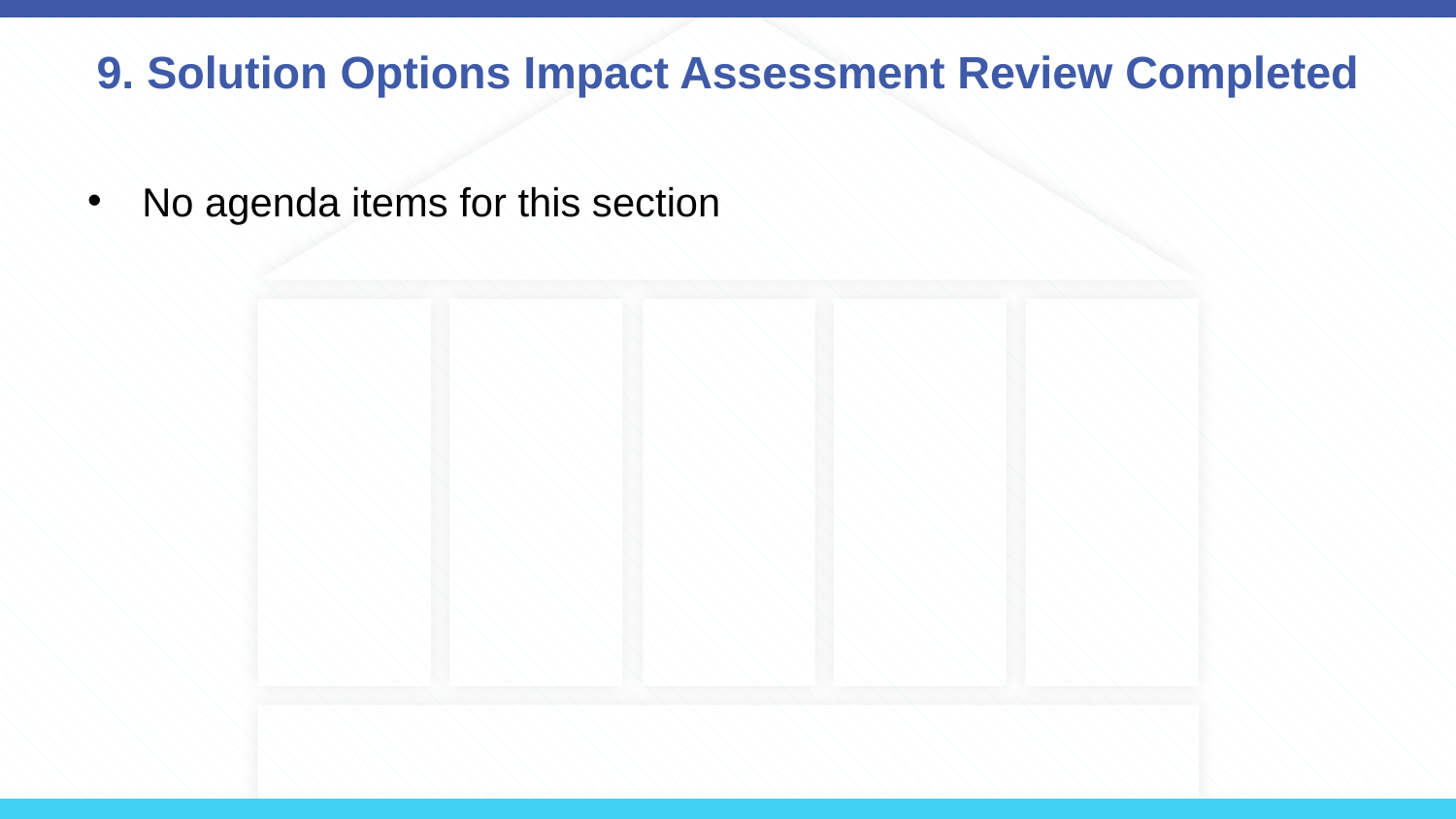

# 9. Solution Options Impact Assessment Review Completed
No agenda items for this section